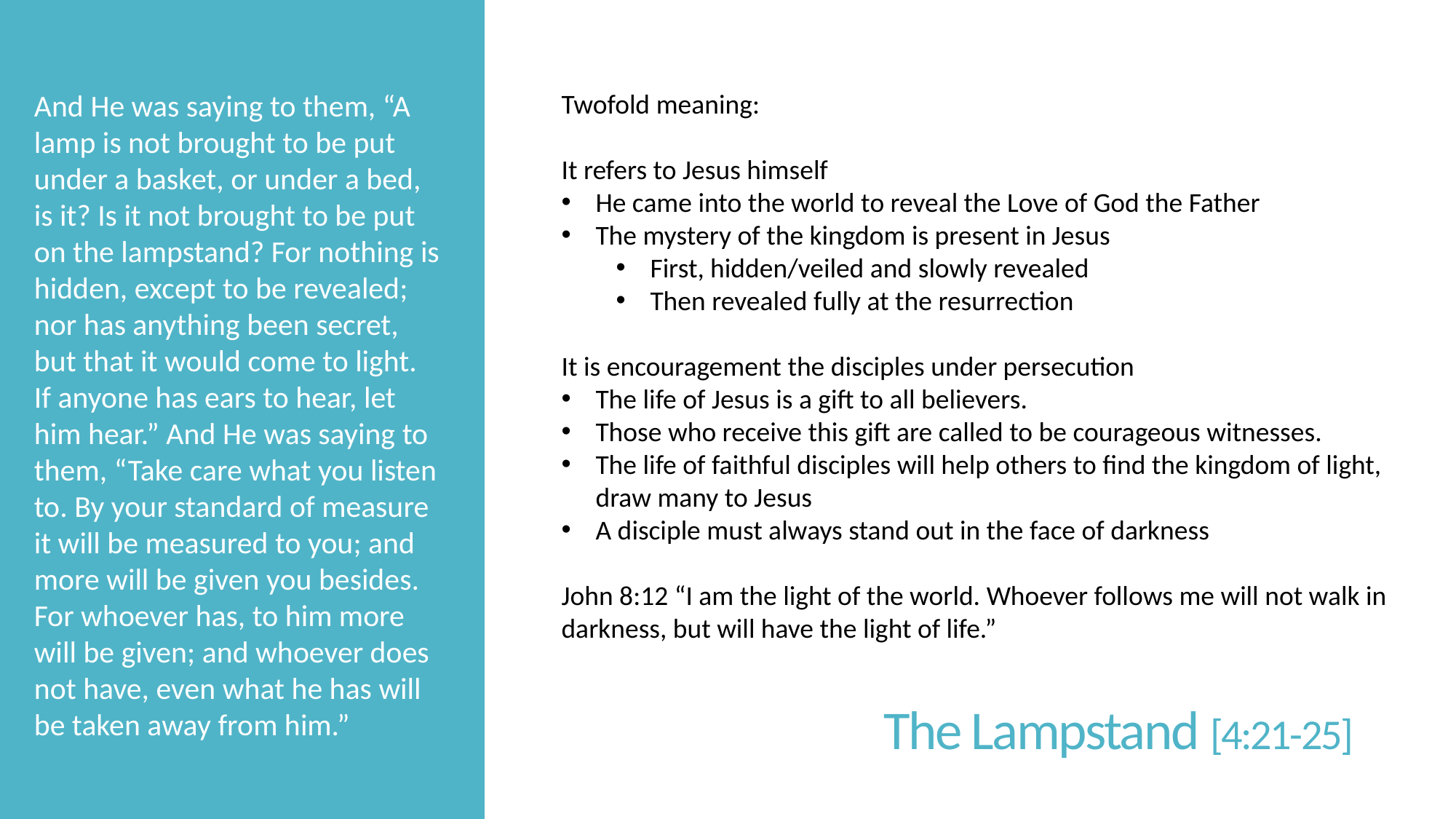

# And He was saying to them, “A lamp is not brought to be put under a basket, or under a bed, is it? Is it not brought to be put on the lampstand? For nothing is hidden, except to be revealed; nor has anything been secret, but that it would come to light.  If anyone has ears to hear, let him hear.” And He was saying to them, “Take care what you listen to. By your standard of measure it will be measured to you; and more will be given you besides. For whoever has, to him more will be given; and whoever does not have, even what he has will be taken away from him.”
Twofold meaning:

It refers to Jesus himself
He came into the world to reveal the Love of God the Father
The mystery of the kingdom is present in Jesus
First, hidden/veiled and slowly revealed
Then revealed fully at the resurrection

It is encouragement the disciples under persecution
The life of Jesus is a gift to all believers.
Those who receive this gift are called to be courageous witnesses.
The life of faithful disciples will help others to find the kingdom of light, draw many to Jesus
A disciple must always stand out in the face of darkness

John 8:12 “I am the light of the world. Whoever follows me will not walk in darkness, but will have the light of life.”

The Lampstand [4:21-25]